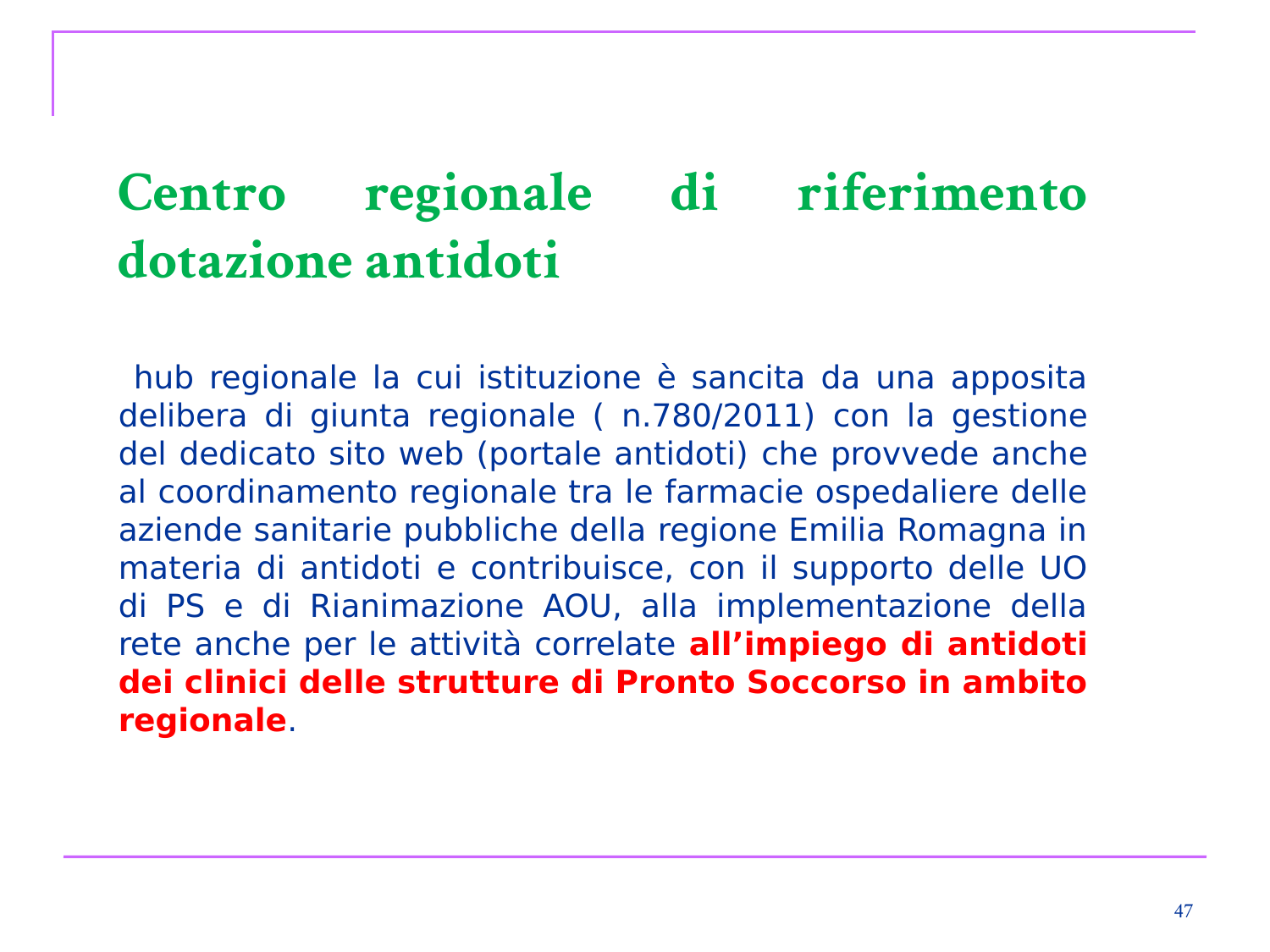

Centro regionale di riferimento dotazione antidoti

 hub regionale la cui istituzione è sancita da una apposita delibera di giunta regionale ( n.780/2011) con la gestione del dedicato sito web (portale antidoti) che provvede anche al coordinamento regionale tra le farmacie ospedaliere delle aziende sanitarie pubbliche della regione Emilia Romagna in materia di antidoti e contribuisce, con il supporto delle UO di PS e di Rianimazione AOU, alla implementazione della rete anche per le attività correlate all’impiego di antidoti dei clinici delle strutture di Pronto Soccorso in ambito regionale.
47